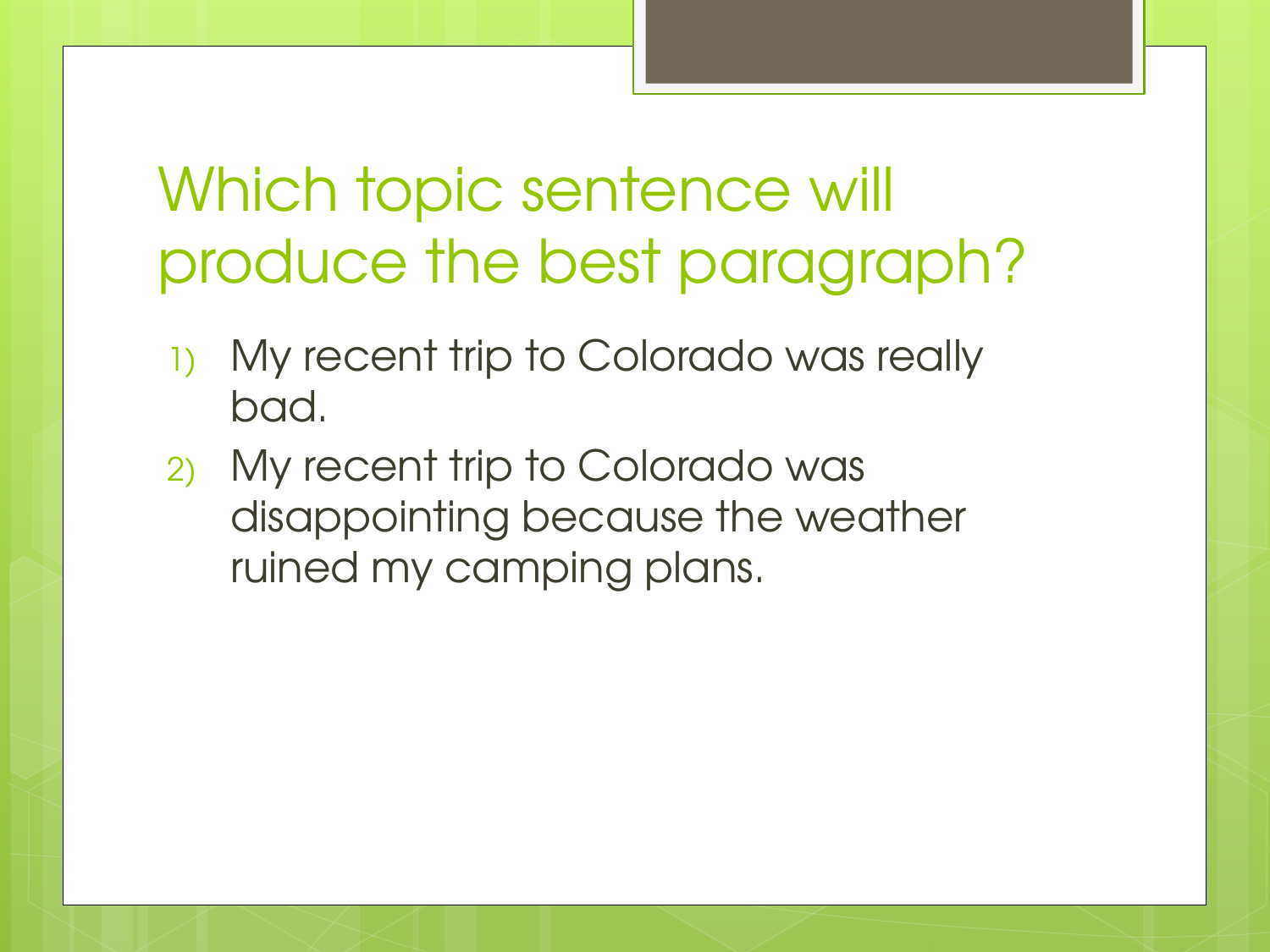

# Which topic sentence will produce the best paragraph?
My recent trip to Colorado was really bad.
My recent trip to Colorado was disappointing because the weather ruined my camping plans.